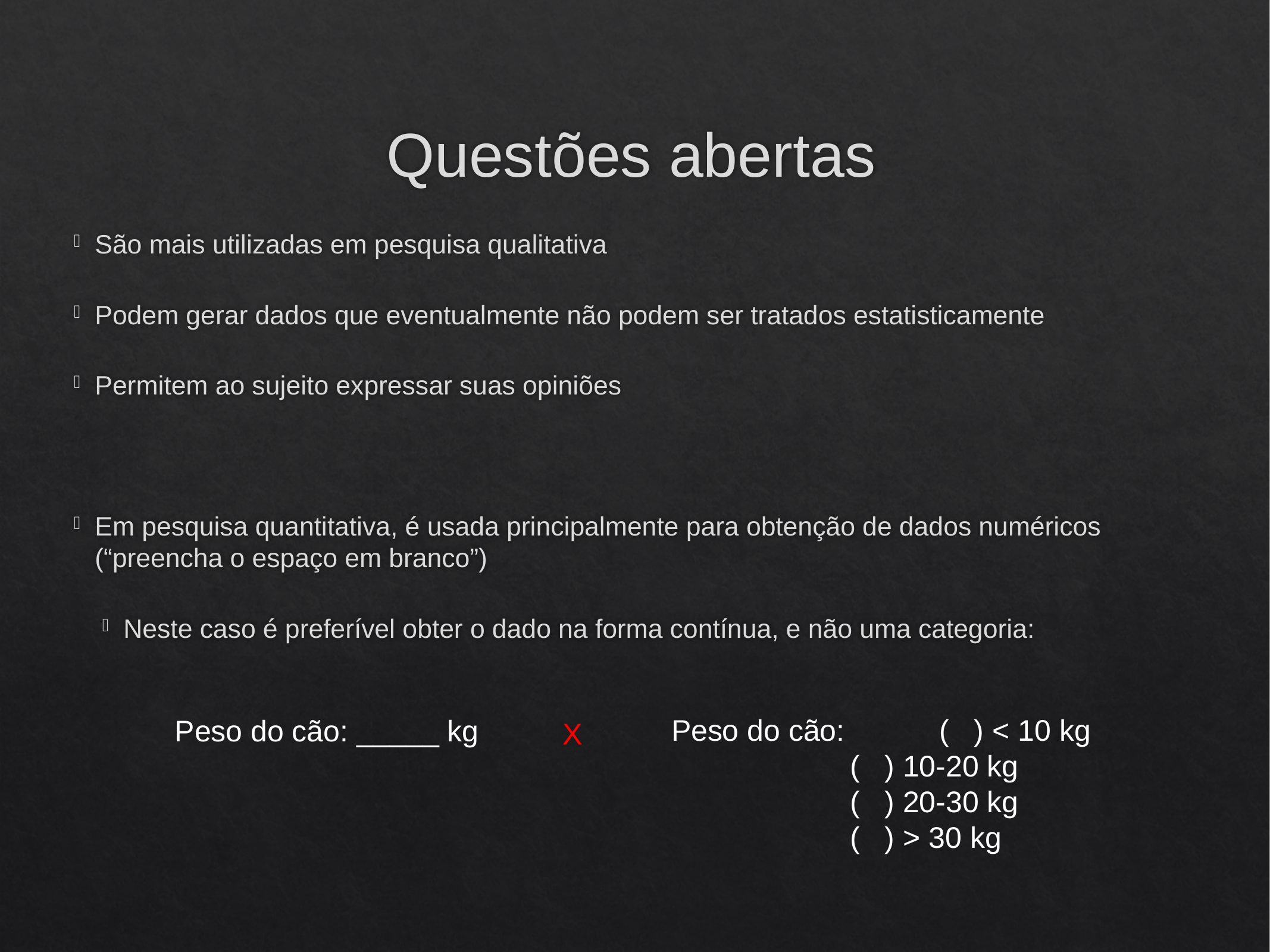

# Questões abertas
São mais utilizadas em pesquisa qualitativa
Podem gerar dados que eventualmente não podem ser tratados estatisticamente
Permitem ao sujeito expressar suas opiniões

Em pesquisa quantitativa, é usada principalmente para obtenção de dados numéricos (“preencha o espaço em branco”)
Neste caso é preferível obter o dado na forma contínua, e não uma categoria:
Peso do cão: 	(   ) < 10 kg
		(   ) 10-20 kg
		(   ) 20-30 kg
		(   ) > 30 kg
Peso do cão: _____ kg
X